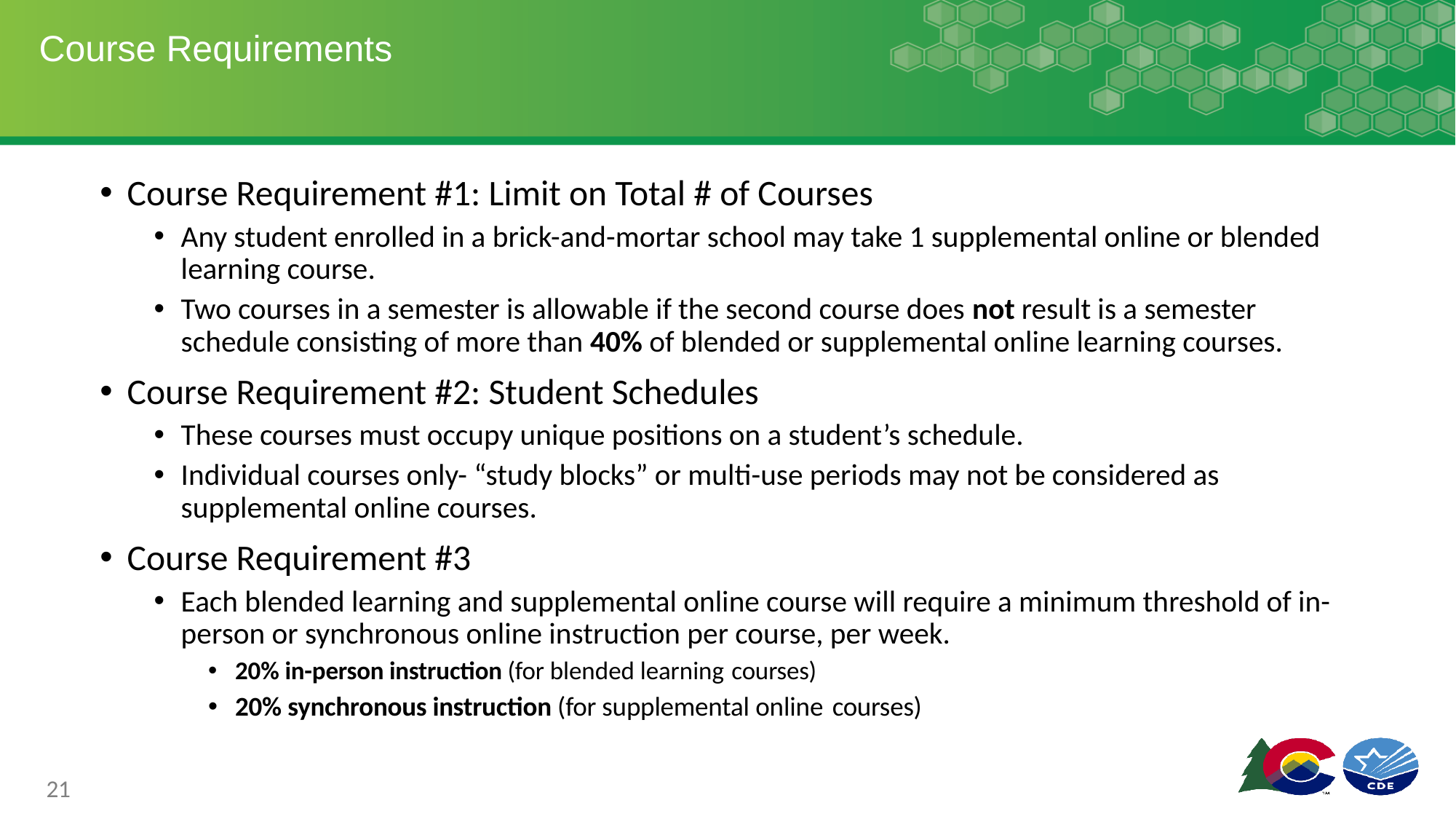

# Course Requirements
Course Requirement #1: Limit on Total # of Courses
Any student enrolled in a brick-and-mortar school may take 1 supplemental online or blended learning course.
Two courses in a semester is allowable if the second course does not result is a semester schedule consisting of more than 40% of blended or supplemental online learning courses.
Course Requirement #2: Student Schedules
These courses must occupy unique positions on a student’s schedule.
Individual courses only- “study blocks” or multi-use periods may not be considered as supplemental online courses.
Course Requirement #3
Each blended learning and supplemental online course will require a minimum threshold of in-person or synchronous online instruction per course, per week.
20% in-person instruction (for blended learning courses)
20% synchronous instruction (for supplemental online courses)

21